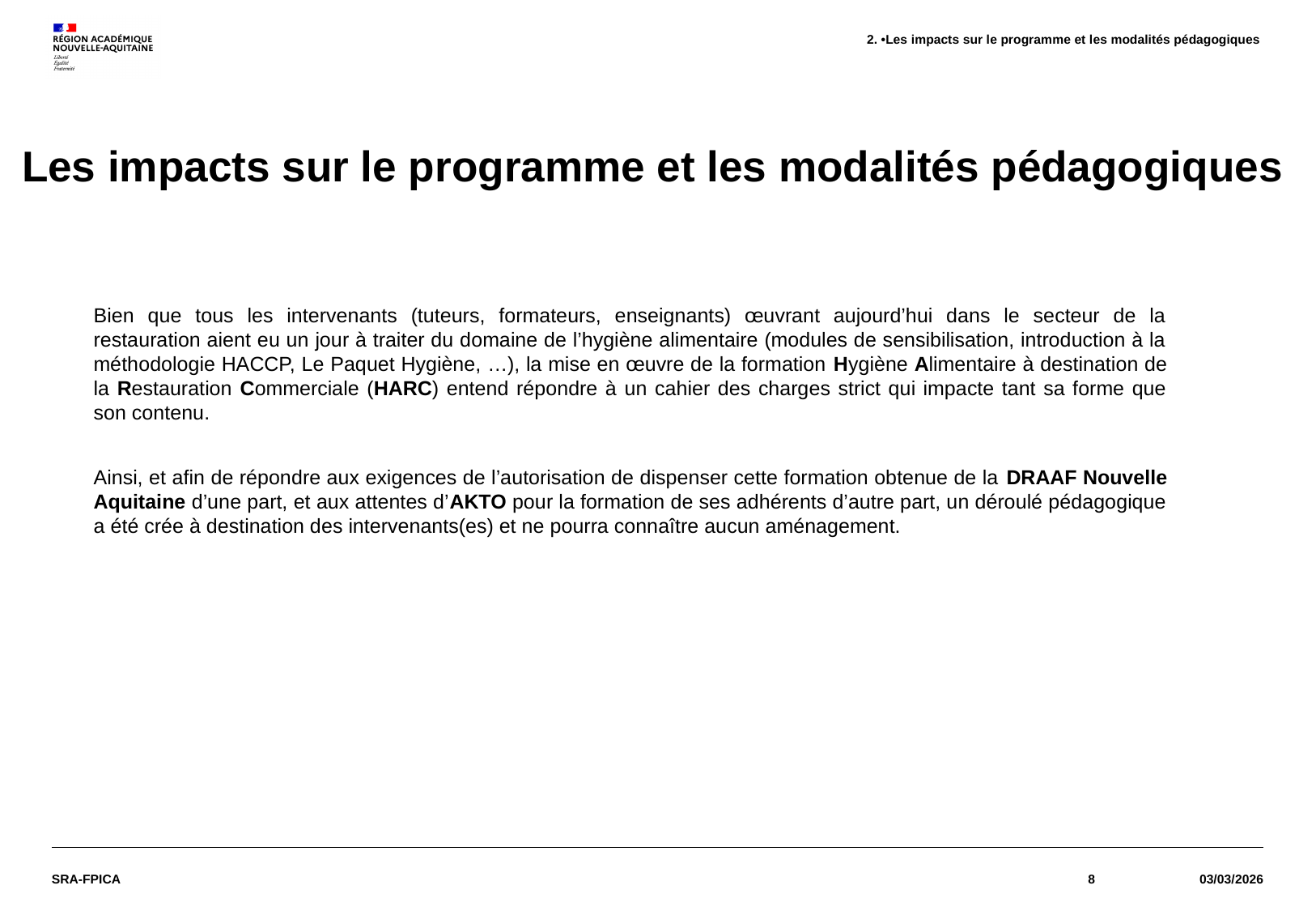

•Les impacts sur le programme et les modalités pédagogiques
# Les impacts sur le programme et les modalités pédagogiques
Bien que tous les intervenants (tuteurs, formateurs, enseignants) œuvrant aujourd’hui dans le secteur de la restauration aient eu un jour à traiter du domaine de l’hygiène alimentaire (modules de sensibilisation, introduction à la méthodologie HACCP, Le Paquet Hygiène, …), la mise en œuvre de la formation Hygiène Alimentaire à destination de la Restauration Commerciale (HARC) entend répondre à un cahier des charges strict qui impacte tant sa forme que son contenu.

Ainsi, et afin de répondre aux exigences de l’autorisation de dispenser cette formation obtenue de la DRAAF Nouvelle Aquitaine d’une part, et aux attentes d’AKTO pour la formation de ses adhérents d’autre part, un déroulé pédagogique a été crée à destination des intervenants(es) et ne pourra connaître aucun aménagement.
SRA-FPICA
8
03/03/2026